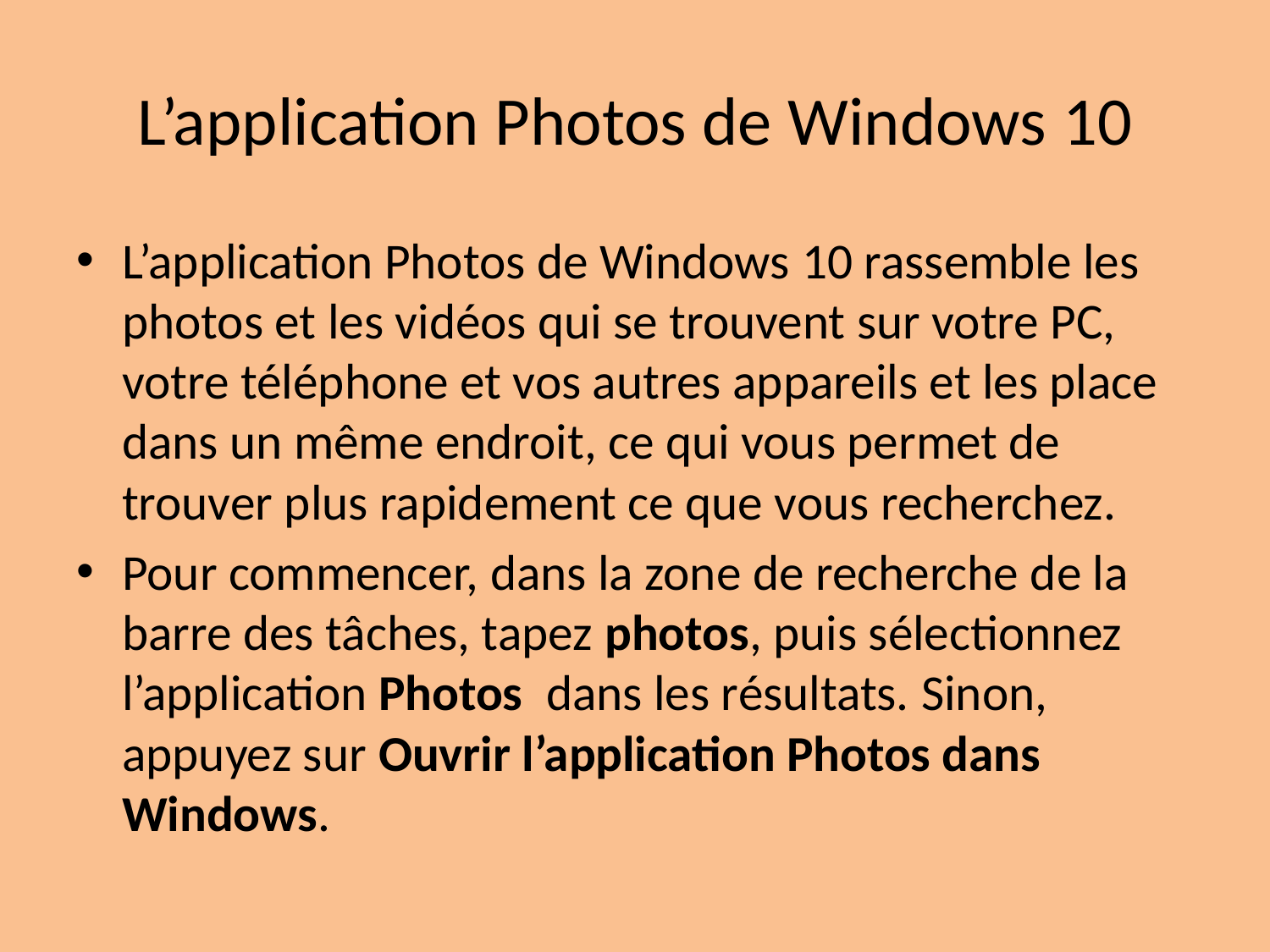

# L’application Photos de Windows 10
L’application Photos de Windows 10 rassemble les photos et les vidéos qui se trouvent sur votre PC, votre téléphone et vos autres appareils et les place dans un même endroit, ce qui vous permet de trouver plus rapidement ce que vous recherchez.
Pour commencer, dans la zone de recherche de la barre des tâches, tapez photos, puis sélectionnez l’application Photos  dans les résultats. Sinon, appuyez sur Ouvrir l’application Photos dans Windows.